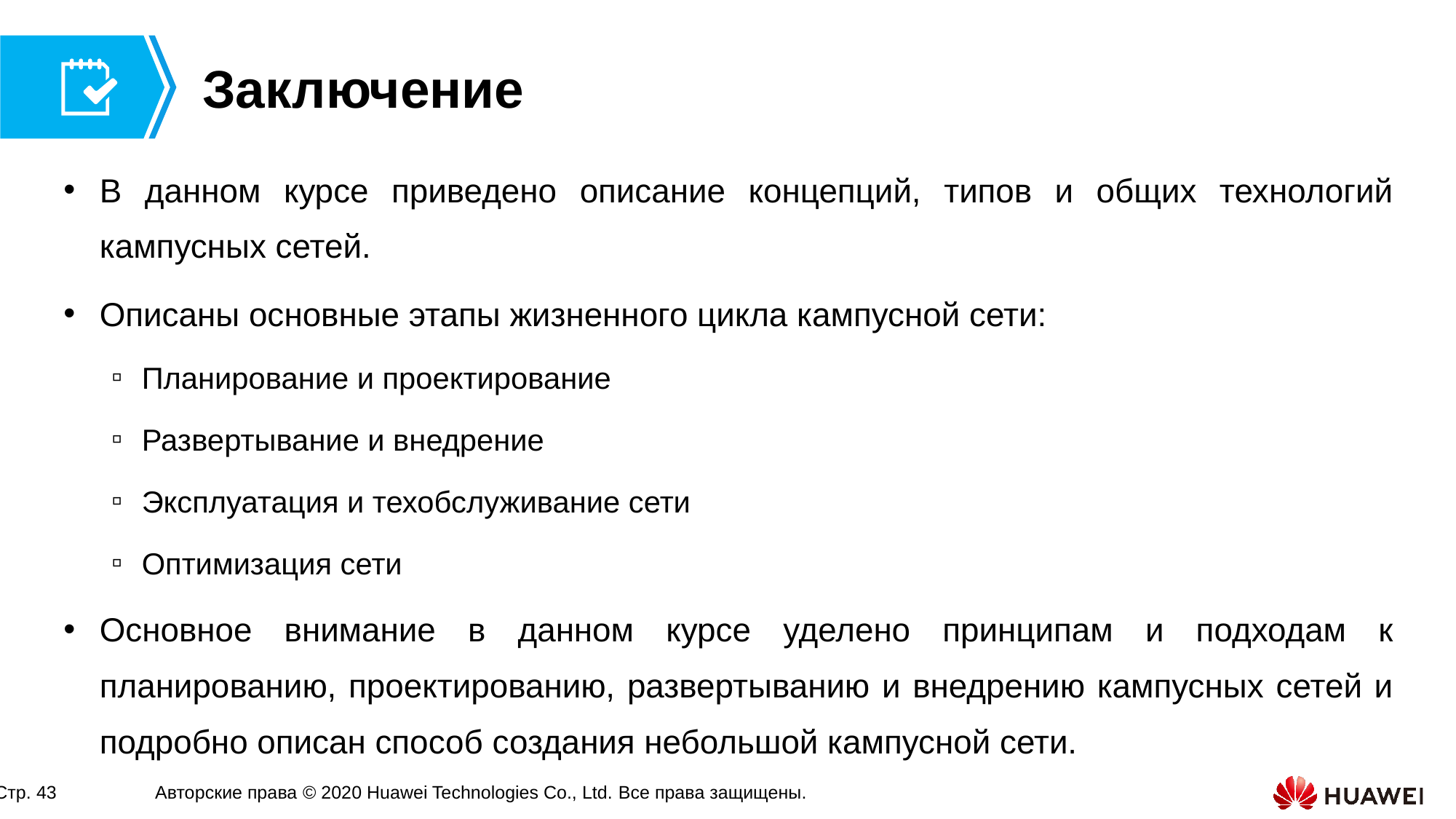

В данном курсе приведено описание концепций, типов и общих технологий кампусных сетей.
Описаны основные этапы жизненного цикла кампусной сети:
Планирование и проектирование
Развертывание и внедрение
Эксплуатация и техобслуживание сети
Оптимизация сети
Основное внимание в данном курсе уделено принципам и подходам к планированию, проектированию, развертыванию и внедрению кампусных сетей и подробно описан способ создания небольшой кампусной сети.